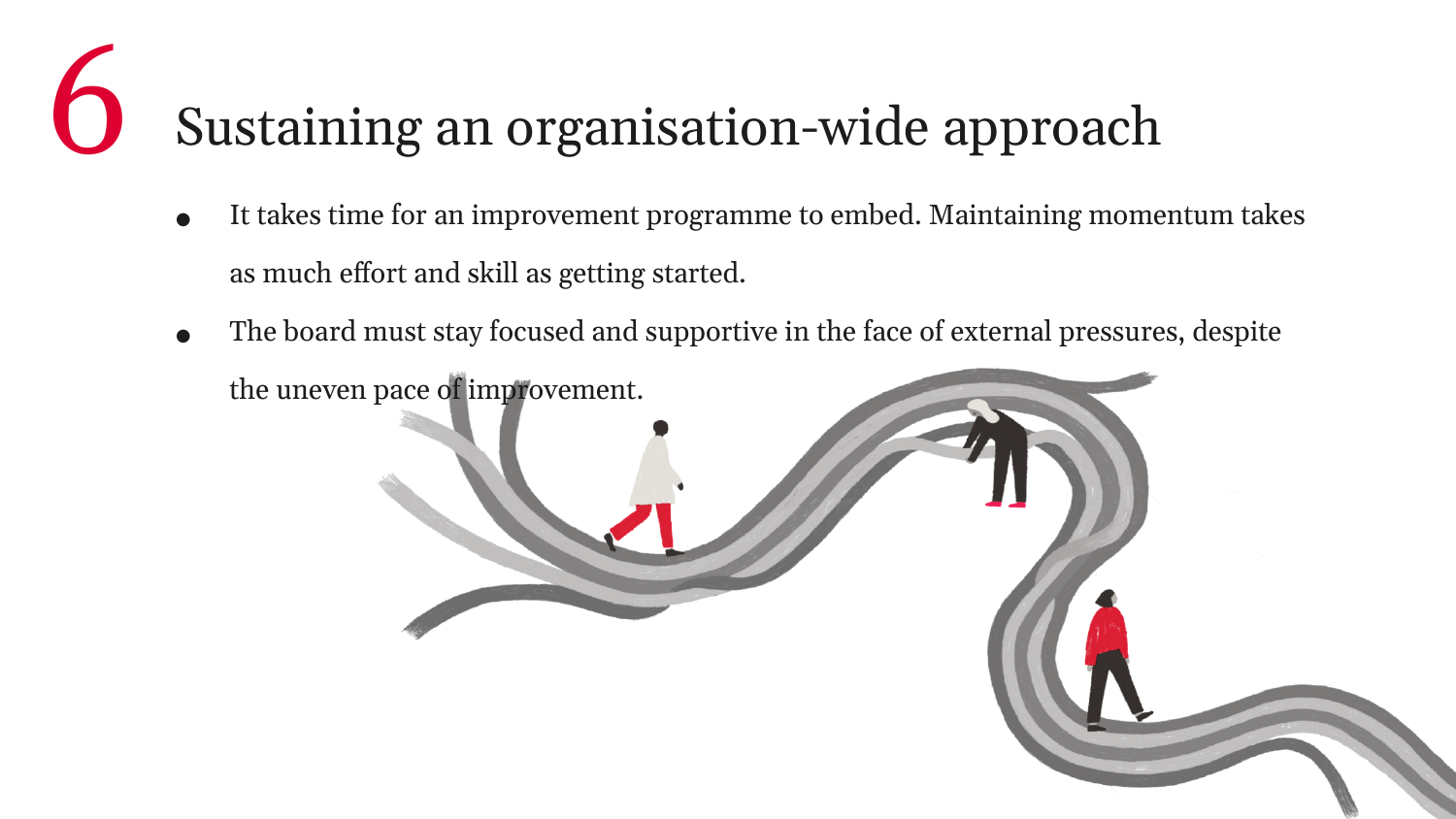

6
Sustaining an organisation-wide approach
It takes time for an improvement programme to embed. Maintaining momentum takes as much effort and skill as getting started.
The board must stay focused and supportive in the face of external pressures, despite the uneven pace of improvement.